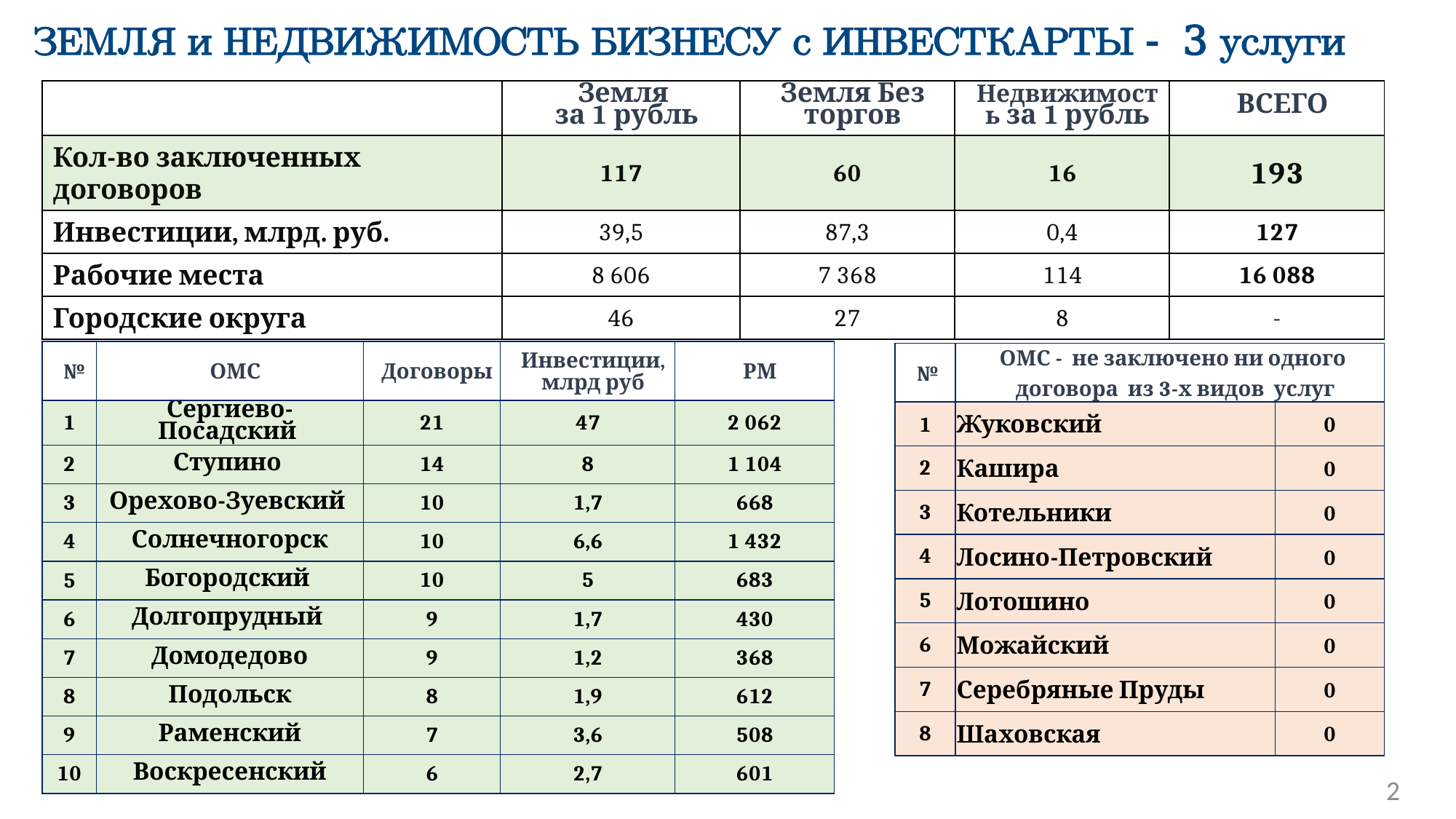

ЗЕМЛЯ и НЕДВИЖИМОСТЬ БИЗНЕСУ с ИНВЕСТКАРТЫ -  3 услуги
|  | Земля за 1 рубль | Земля Без торгов | Недвижимость за 1 рубль | ВСЕГО |
| --- | --- | --- | --- | --- |
| Кол-во заключенных договоров | 117 | 60 | 16 | 193 |
| Инвестиции, млрд. руб. | 39,5 | 87,3 | 0,4 | 127 |
| Рабочие места | 8 606 | 7 368 | 114 | 16 088 |
| Городские округа | 46 | 27 | 8 | - |
| № | ОМС | Договоры | Инвестиции, млрд руб | РМ |
| --- | --- | --- | --- | --- |
| 1 | Сергиево-Посадский | 21 | 47 | 2 062 |
| 2 | Ступино | 14 | 8 | 1 104 |
| 3 | Орехово-Зуевский | 10 | 1,7 | 668 |
| 4 | Солнечногорск | 10 | 6,6 | 1 432 |
| 5 | Богородский | 10 | 5 | 683 |
| 6 | Долгопрудный | 9 | 1,7 | 430 |
| 7 | Домодедово | 9 | 1,2 | 368 |
| 8 | Подольск | 8 | 1,9 | 612 |
| 9 | Раменский | 7 | 3,6 | 508 |
| 10 | Воскресенский | 6 | 2,7 | 601 |
| № | ОМС - не заключено ни одного договора из 3-х видов услуг |  |
| --- | --- | --- |
| 1 | Жуковский | 0 |
| 2 | Кашира | 0 |
| 3 | Котельники | 0 |
| 4 | Лосино-Петровский | 0 |
| 5 | Лотошино | 0 |
| 6 | Можайский | 0 |
| 7 | Серебряные Пруды | 0 |
| 8 | Шаховская | 0 |
2